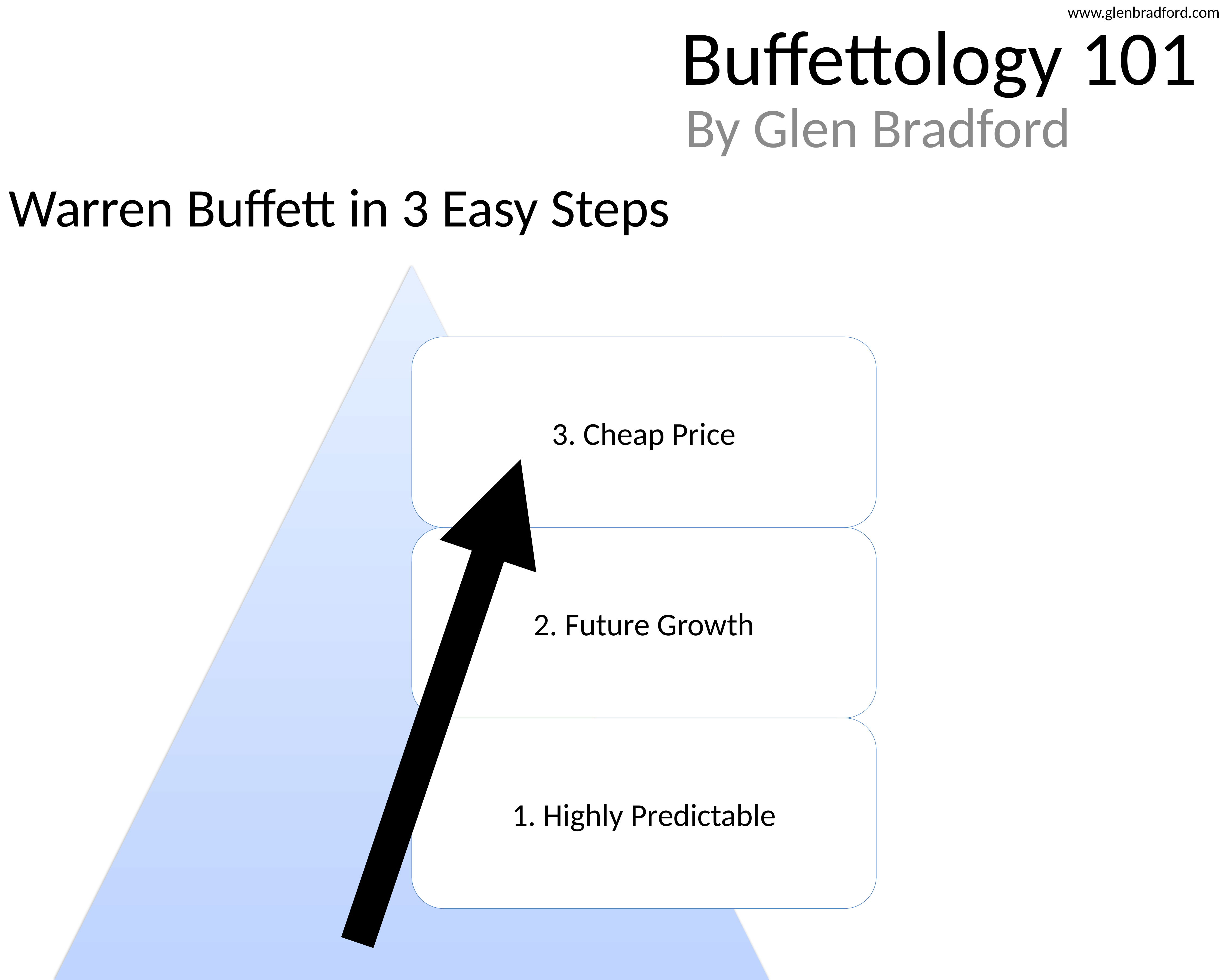

www.glenbradford.com
# Buffettology 101
By Glen Bradford
Warren Buffett in 3 Easy Steps
3. Cheap Price
2. Future Growth
1. Highly Predictable